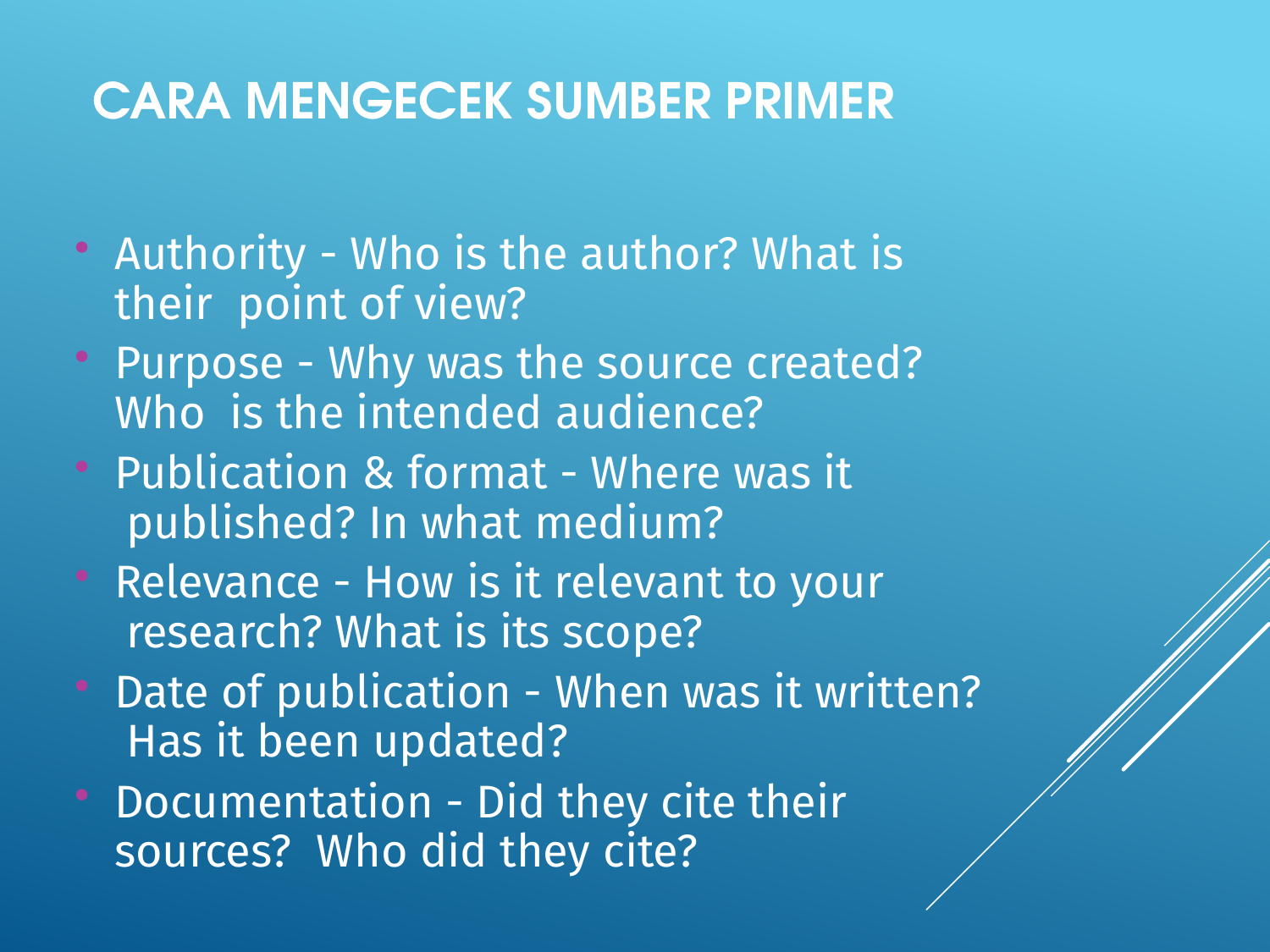

CARA MENGECEK SUMBER PRIMER
Authority - Who is the author? What is their  point of view?
Purpose - Why was the source created? Who  is the intended audience?
Publication & format - Where was it  published? In what medium?
Relevance - How is it relevant to your  research? What is its scope?
Date of publication - When was it written?  Has it been updated?
Documentation - Did they cite their sources?  Who did they cite?